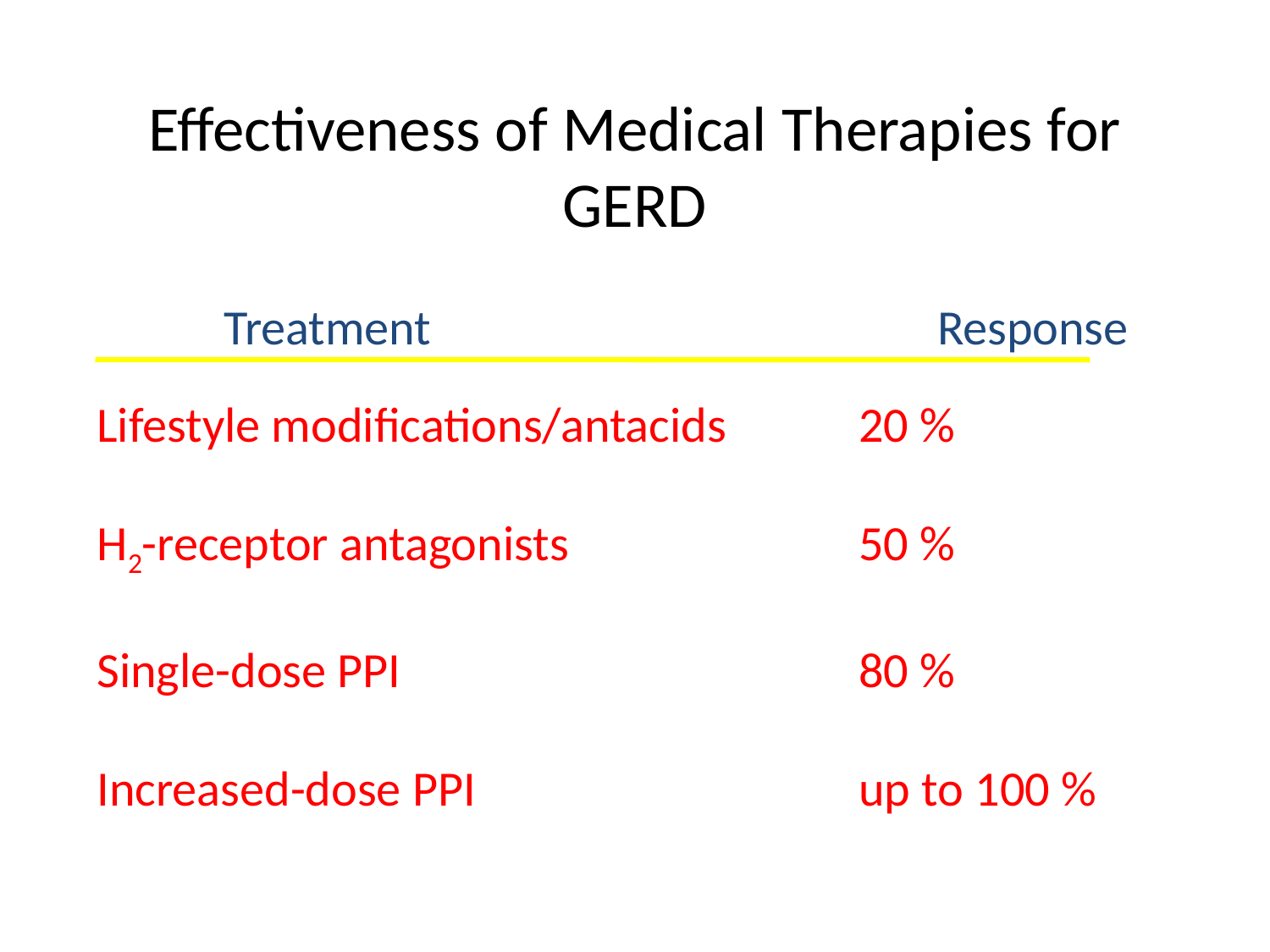

# Effectiveness of Medical Therapies for GERD
	Treatment				       Response

Lifestyle modifications/antacids		20 %

H2-receptor antagonists			50 %

Single-dose PPI 				80 %

Increased-dose PPI				up to 100 %